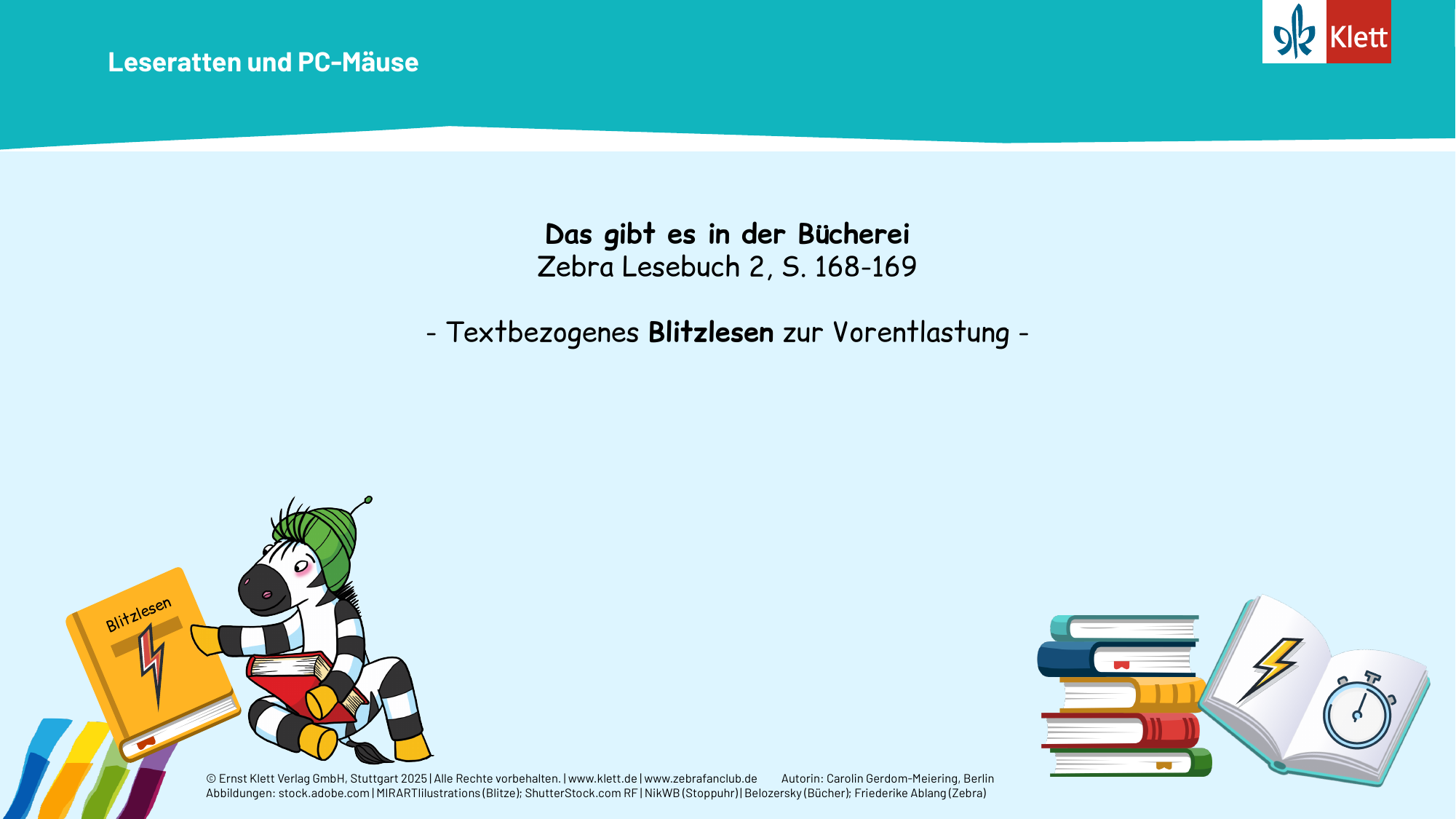

Leseratten und PC-Mäuse
Das gibt es in der Bücherei
Zebra Lesebuch 2, S. 168-169

- Textbezogenes Blitzlesen zur Vorentlastung -